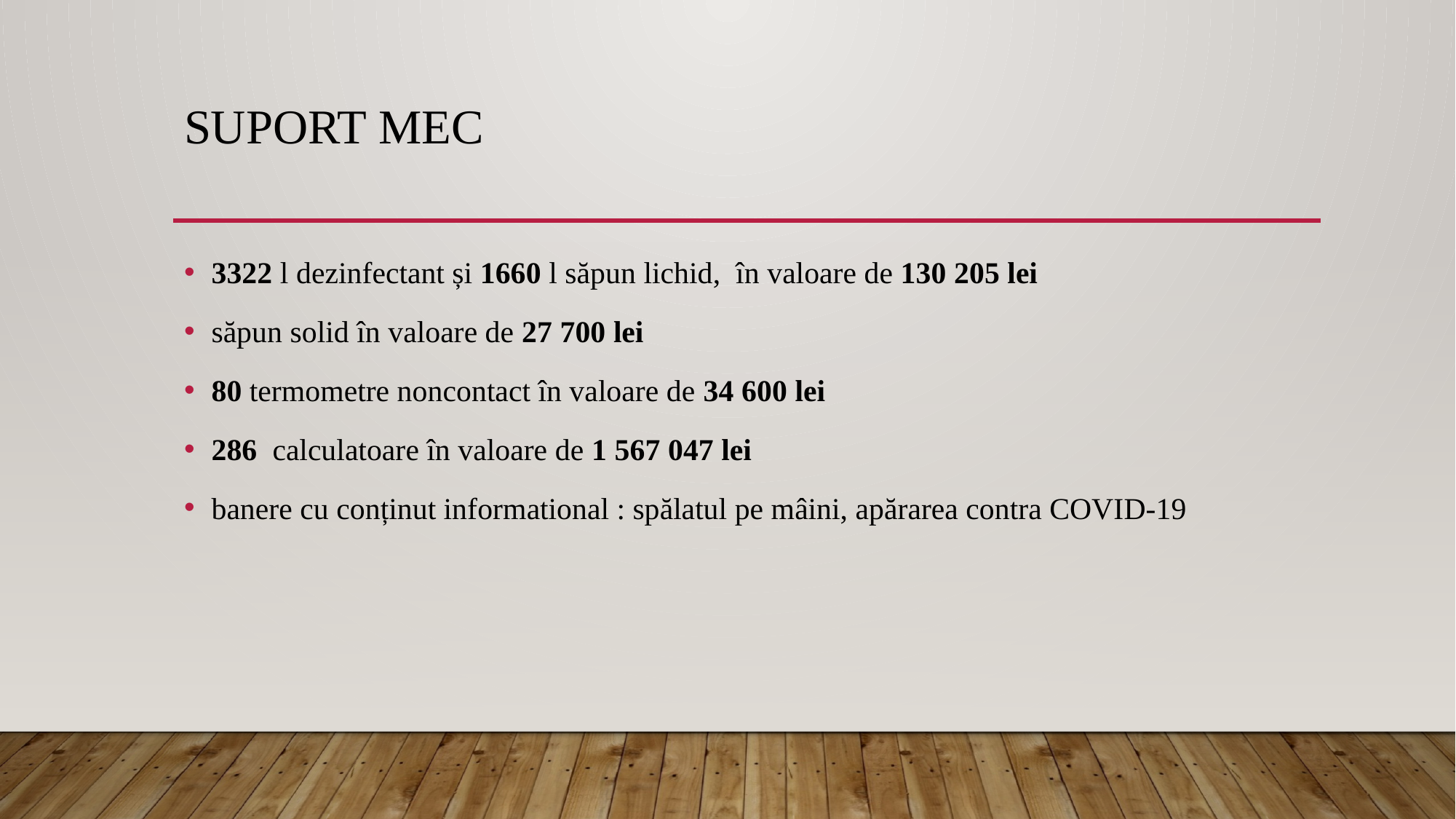

# Suport MEC
3322 l dezinfectant și 1660 l săpun lichid,  în valoare de 130 205 lei
săpun solid în valoare de 27 700 lei
80 termometre noncontact în valoare de 34 600 lei
286  calculatoare în valoare de 1 567 047 lei
banere cu conținut informational : spălatul pe mâini, apărarea contra COVID-19